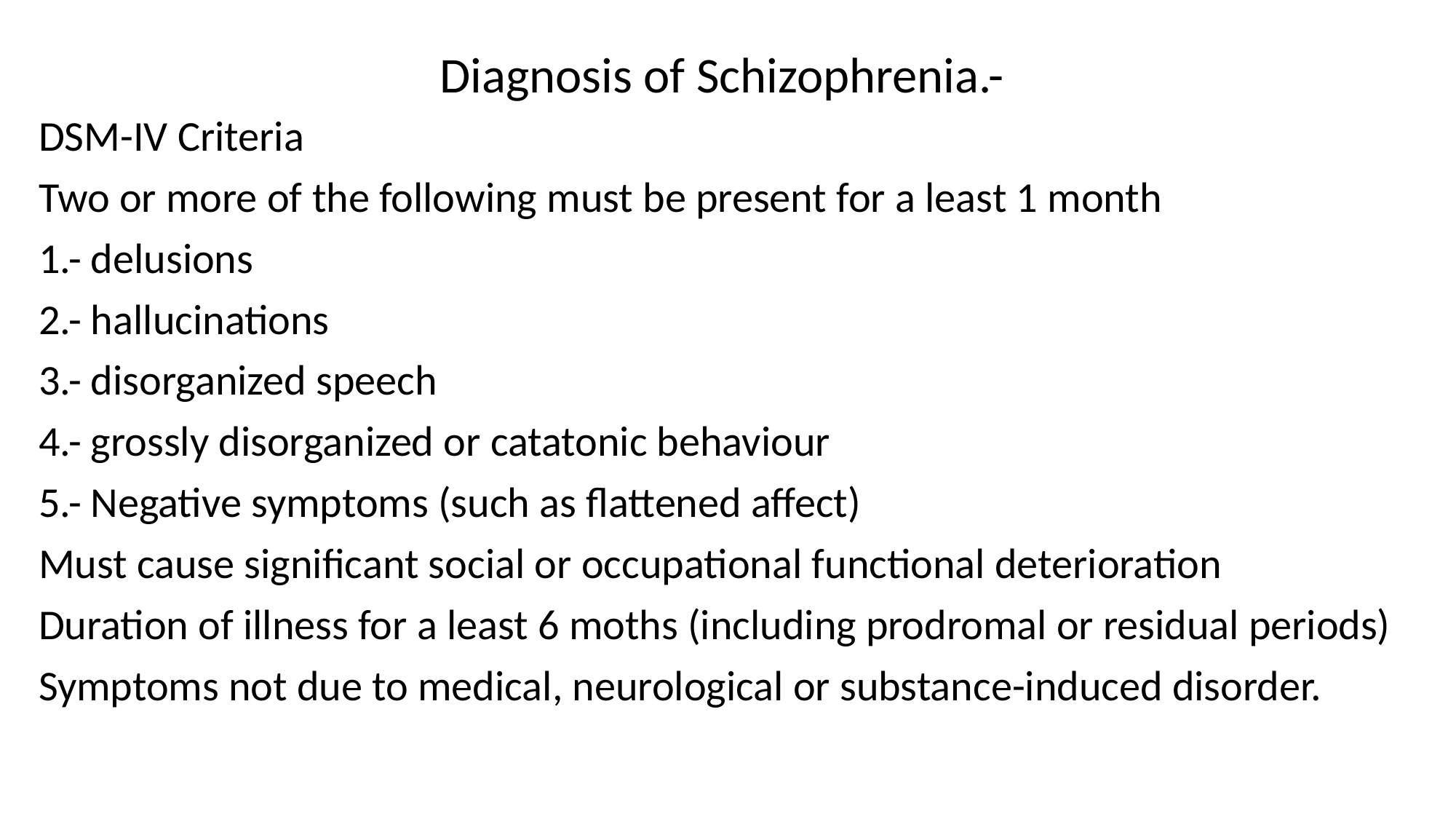

# Diagnosis of Schizophrenia.-
DSM-IV Criteria
Two or more of the following must be present for a least 1 month
1.- delusions
2.- hallucinations
3.- disorganized speech
4.- grossly disorganized or catatonic behaviour
5.- Negative symptoms (such as flattened affect)
Must cause significant social or occupational functional deterioration
Duration of illness for a least 6 moths (including prodromal or residual periods)
Symptoms not due to medical, neurological or substance-induced disorder.